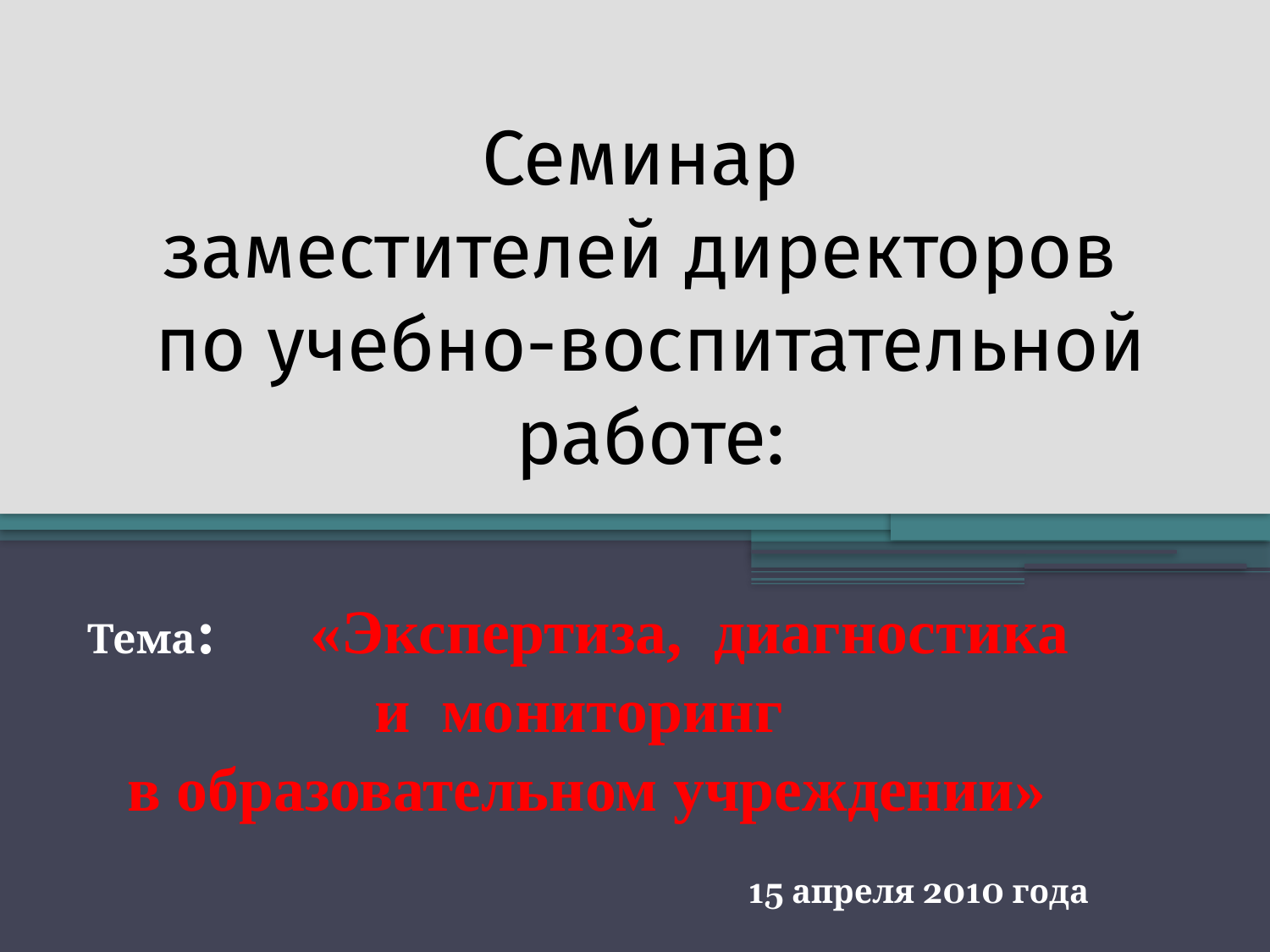

# Семинар заместителей директоров по учебно-воспитательной работе:
Тема:      «Экспертиза,  диагностика
и  мониторинг
в образовательном учреждении»

15 апреля 2010 года